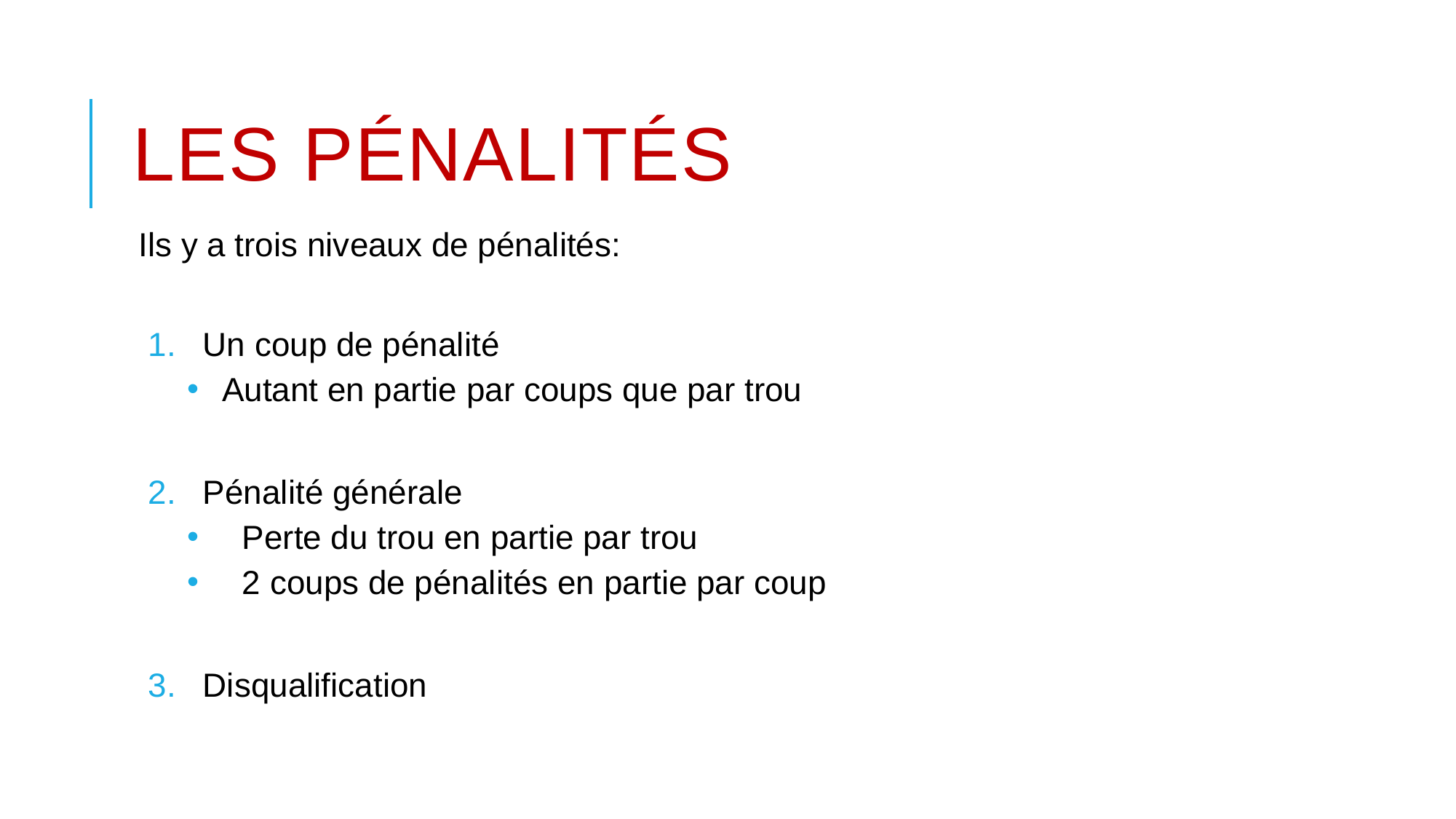

# Les Pénalités
Ils y a trois niveaux de pénalités:

Un coup de pénalité
Autant en partie par coups que par trou

Pénalité générale
Perte du trou en partie par trou
2 coups de pénalités en partie par coup

Disqualification